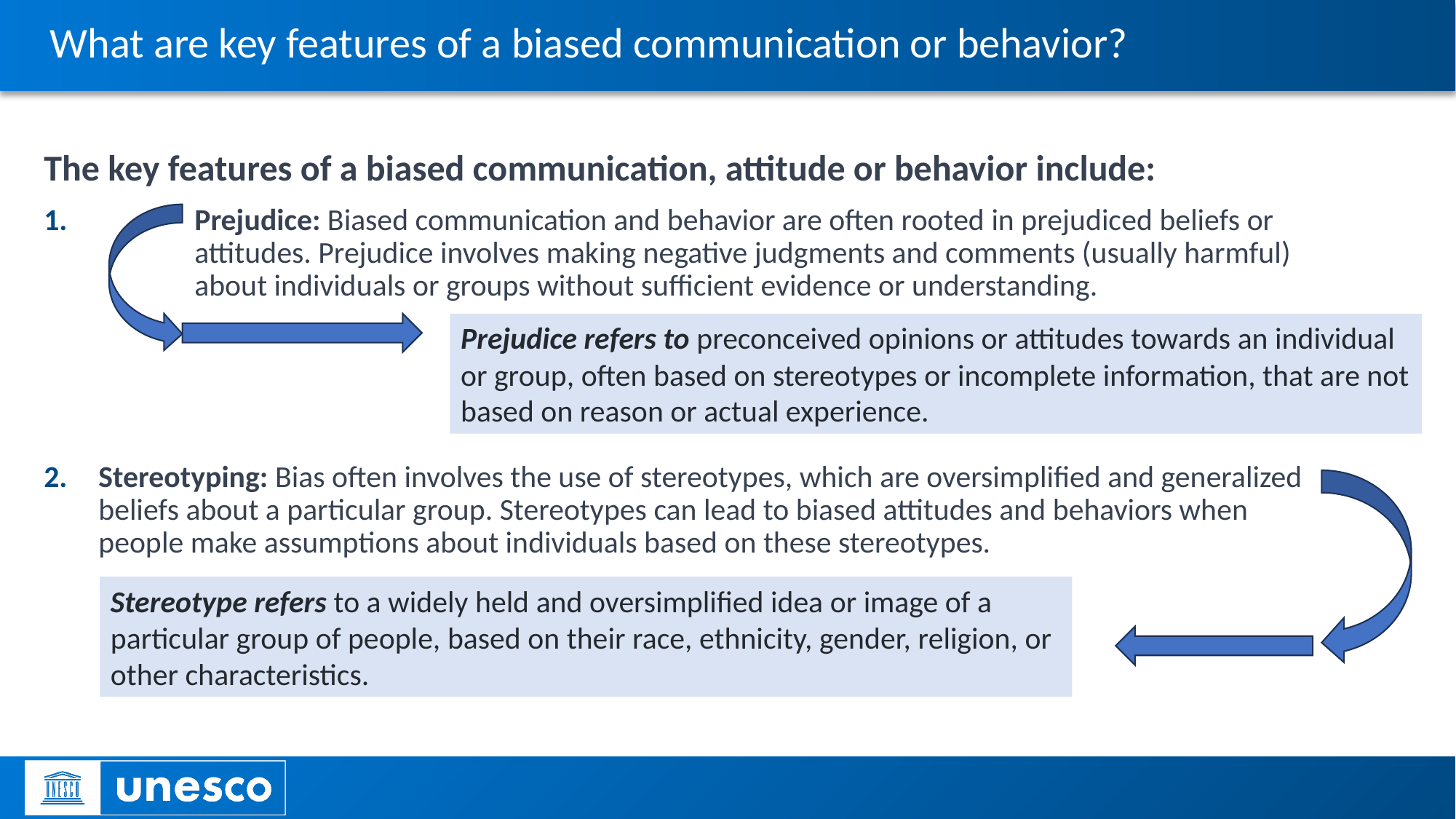

# What are key features of a biased communication or behavior?

The key features of a biased communication, attitude or behavior include:
Prejudice: Biased communication and behavior are often rooted in prejudiced beliefs or attitudes. Prejudice involves making negative judgments and comments (usually harmful)  about individuals or groups without sufficient evidence or understanding.

Stereotyping: Bias often involves the use of stereotypes, which are oversimplified and generalized beliefs about a particular group. Stereotypes can lead to biased attitudes and behaviors when people make assumptions about individuals based on these stereotypes.

Prejudice refers to preconceived opinions or attitudes towards an individual or group, often based on stereotypes or incomplete information, that are not based on reason or actual experience.

Stereotype refers to a widely held and oversimplified idea or image of a particular group of people, based on their race, ethnicity, gender, religion, or other characteristics.